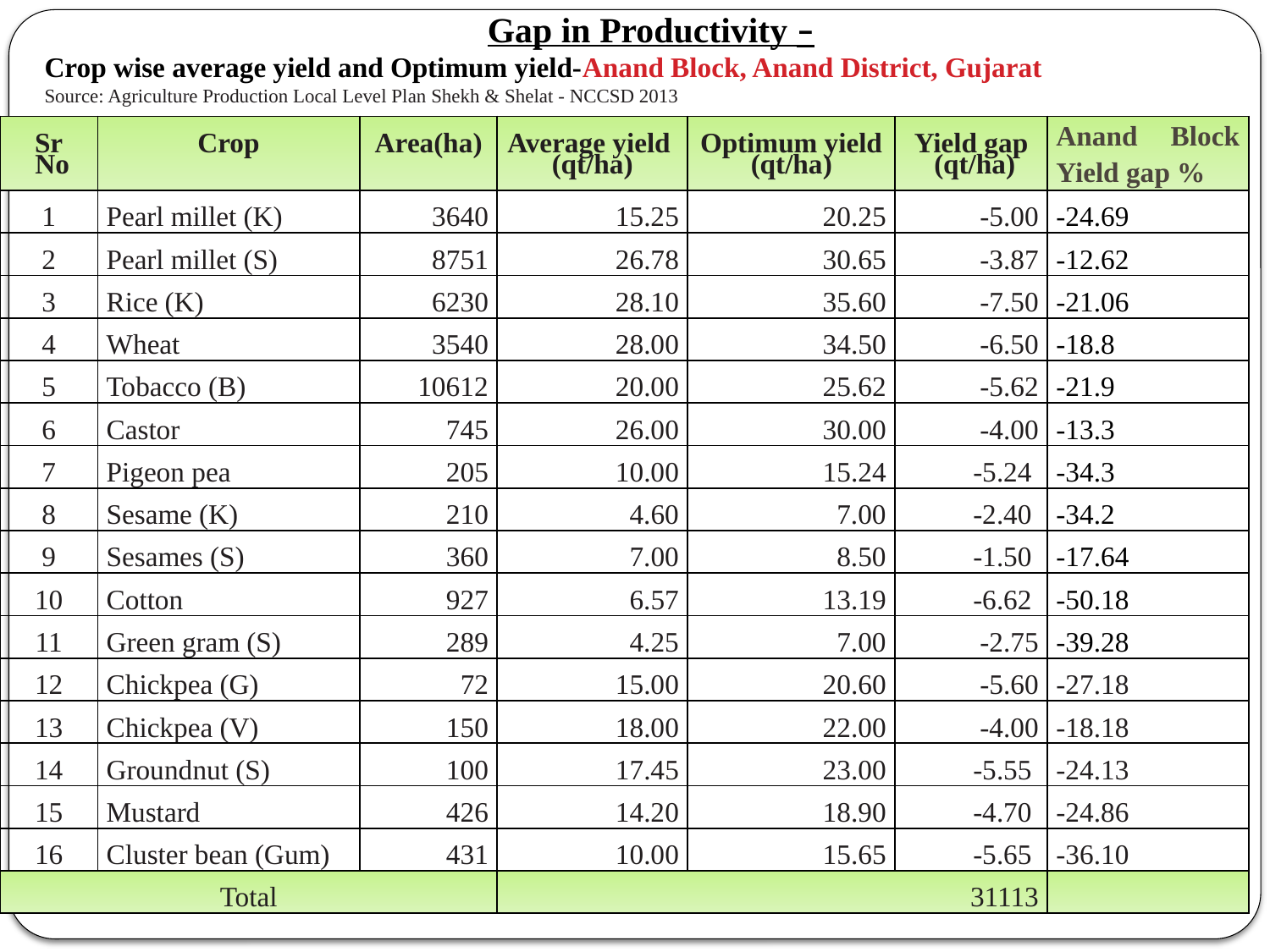

Gap in Productivity –
Crop wise average yield and Optimum yield-Anand Block, Anand District, Gujarat
Source: Agriculture Production Local Level Plan Shekh & Shelat - NCCSD 2013

| Sr No | Crop | Area(ha) | Average yield (qt/ha) | Optimum yield (qt/ha) | Yield gap (qt/ha) | Anand Block Yield gap % |
| --- | --- | --- | --- | --- | --- | --- |
| 1 | Pearl millet (K) | 3640 | 15.25 | 20.25 | -5.00 | -24.69 |
| 2 | Pearl millet (S) | 8751 | 26.78 | 30.65 | -3.87 | -12.62 |
| 3 | Rice (K) | 6230 | 28.10 | 35.60 | -7.50 | -21.06 |
| 4 | Wheat | 3540 | 28.00 | 34.50 | -6.50 | -18.8 |
| 5 | Tobacco (B) | 10612 | 20.00 | 25.62 | -5.62 | -21.9 |
| 6 | Castor | 745 | 26.00 | 30.00 | -4.00 | -13.3 |
| 7 | Pigeon pea | 205 | 10.00 | 15.24 | -5.24 | -34.3 |
| 8 | Sesame (K) | 210 | 4.60 | 7.00 | -2.40 | -34.2 |
| 9 | Sesames (S) | 360 | 7.00 | 8.50 | -1.50 | -17.64 |
| 10 | Cotton | 927 | 6.57 | 13.19 | -6.62 | -50.18 |
| 11 | Green gram (S) | 289 | 4.25 | 7.00 | -2.75 | -39.28 |
| 12 | Chickpea (G) | 72 | 15.00 | 20.60 | -5.60 | -27.18 |
| 13 | Chickpea (V) | 150 | 18.00 | 22.00 | -4.00 | -18.18 |
| 14 | Groundnut (S) | 100 | 17.45 | 23.00 | -5.55 | -24.13 |
| 15 | Mustard | 426 | 14.20 | 18.90 | -4.70 | -24.86 |
| 16 | Cluster bean (Gum) | 431 | 10.00 | 15.65 | -5.65 | -36.10 |
| Total |  |  | 31113 |  |  |  |